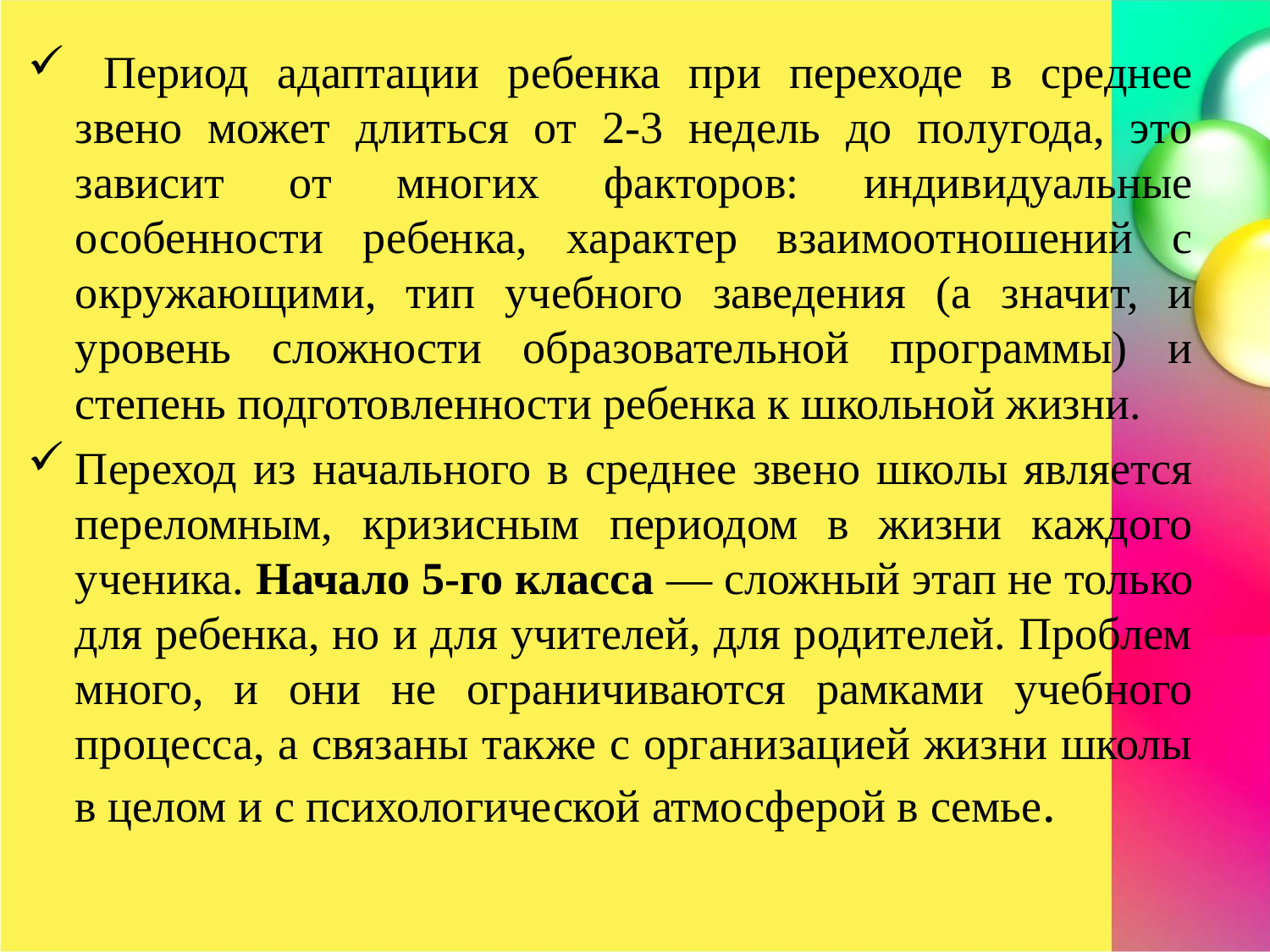

Период адаптации ребенка при переходе в среднее звено может длиться от 2-3 недель до полугода, это зависит от многих факторов: индивидуальные особенности ребенка, характер взаимоотношений с окружающими, тип учебного заведения (а значит, и уровень сложности образовательной программы) и степень подготовленности ребенка к школьной жизни.
Переход из начального в среднее звено школы является переломным, кризисным периодом в жизни каждого ученика. Начало 5-го класса — сложный этап не только для ребенка, но и для учителей, для родителей. Проблем много, и они не ограничиваются рамками учебного процесса, а связаны также с организацией жизни школы в целом и с психологической атмосферой в семье.